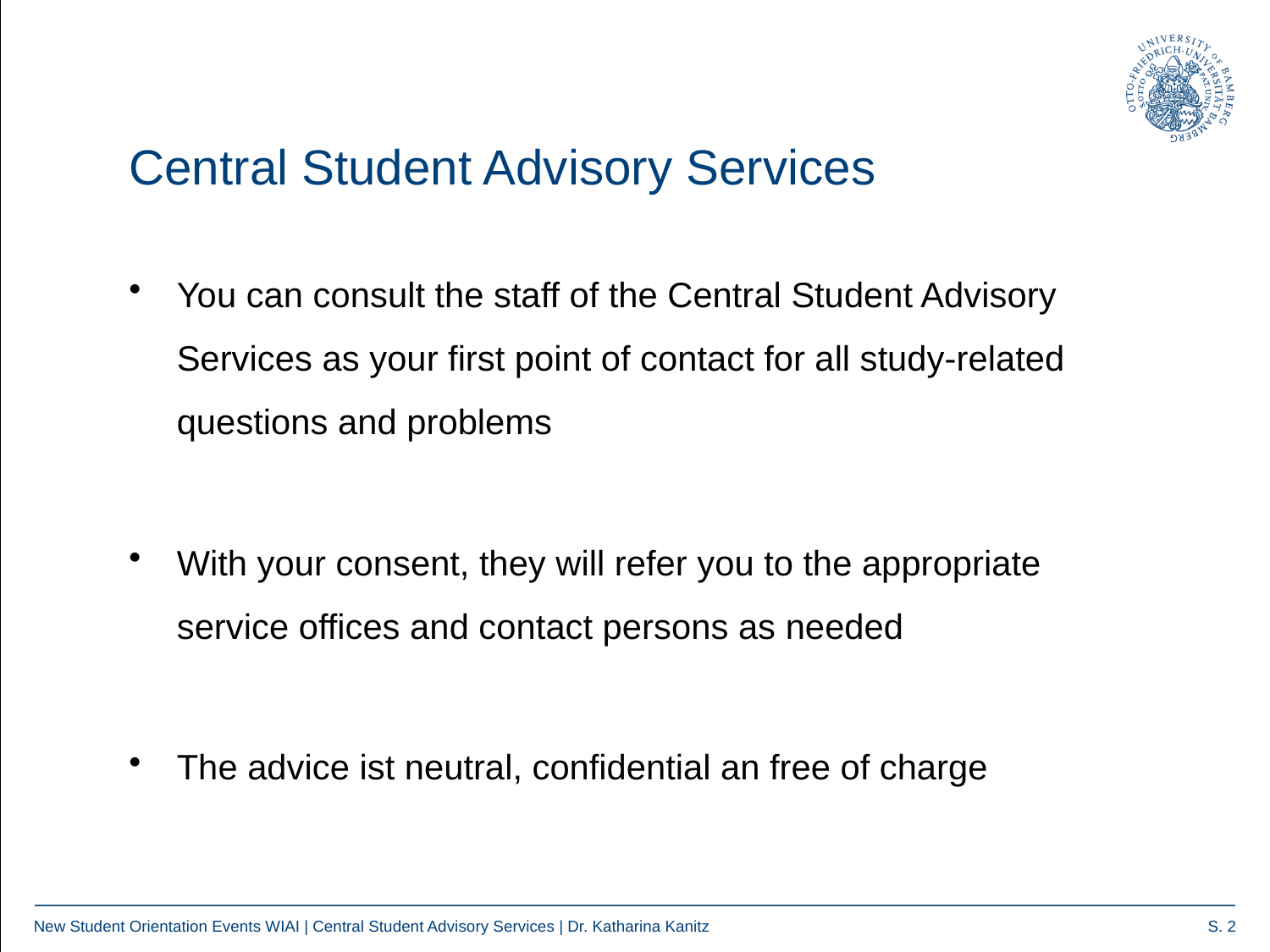

Central Student Advisory Services
You can consult the staff of the Central Student Advisory Services as your first point of contact for all study-related questions and problems

With your consent, they will refer you to the appropriate service offices and contact persons as needed

The advice ist neutral, confidential an free of charge